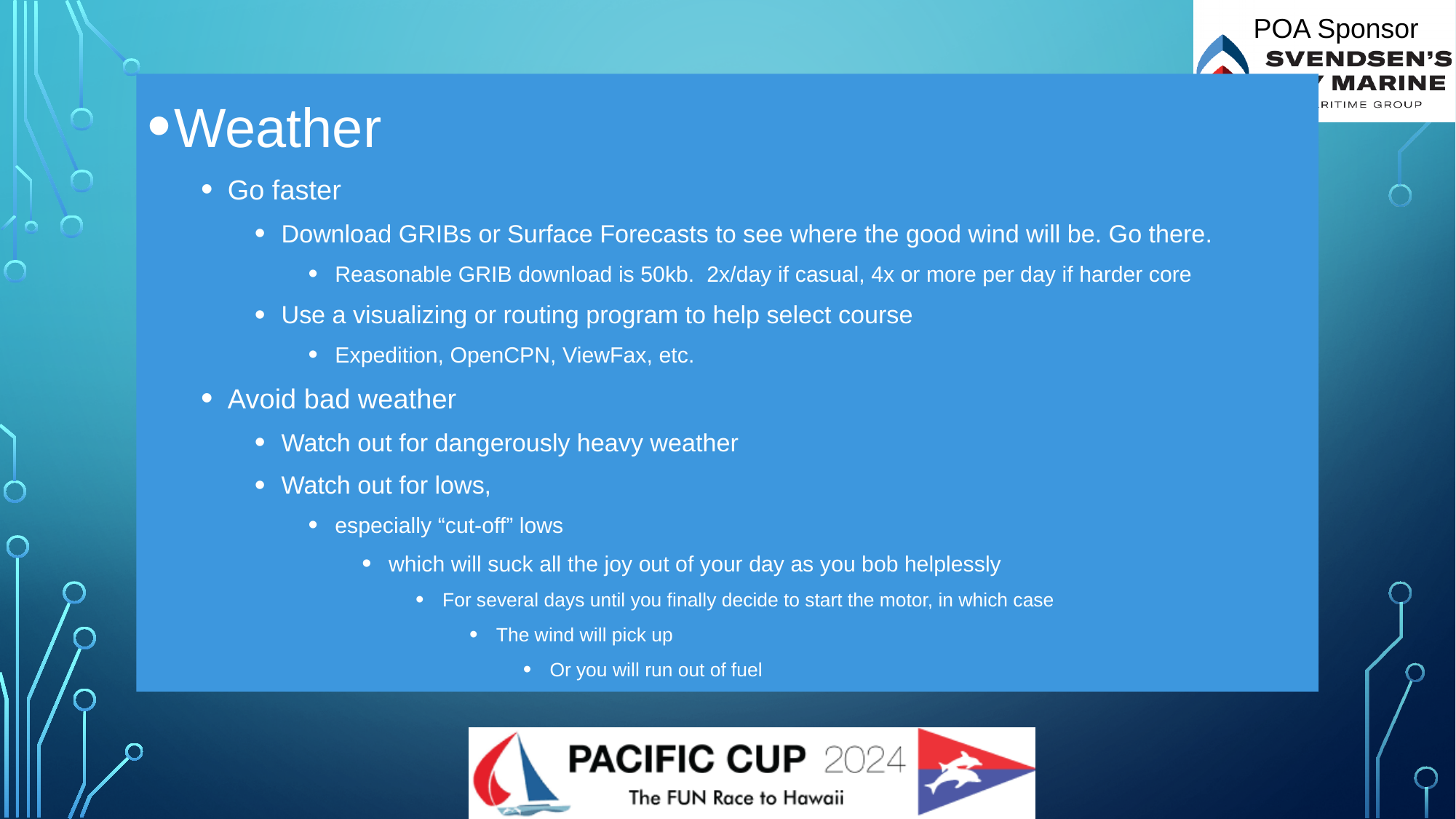

Weather
Go faster
Download GRIBs or Surface Forecasts to see where the good wind will be. Go there.
Reasonable GRIB download is 50kb.  2x/day if casual, 4x or more per day if harder core
Use a visualizing or routing program to help select course
Expedition, OpenCPN, ViewFax, etc.
Avoid bad weather
Watch out for dangerously heavy weather
Watch out for lows,
especially “cut-off” lows
which will suck all the joy out of your day as you bob helplessly
For several days until you finally decide to start the motor, in which case
The wind will pick up
Or you will run out of fuel

#